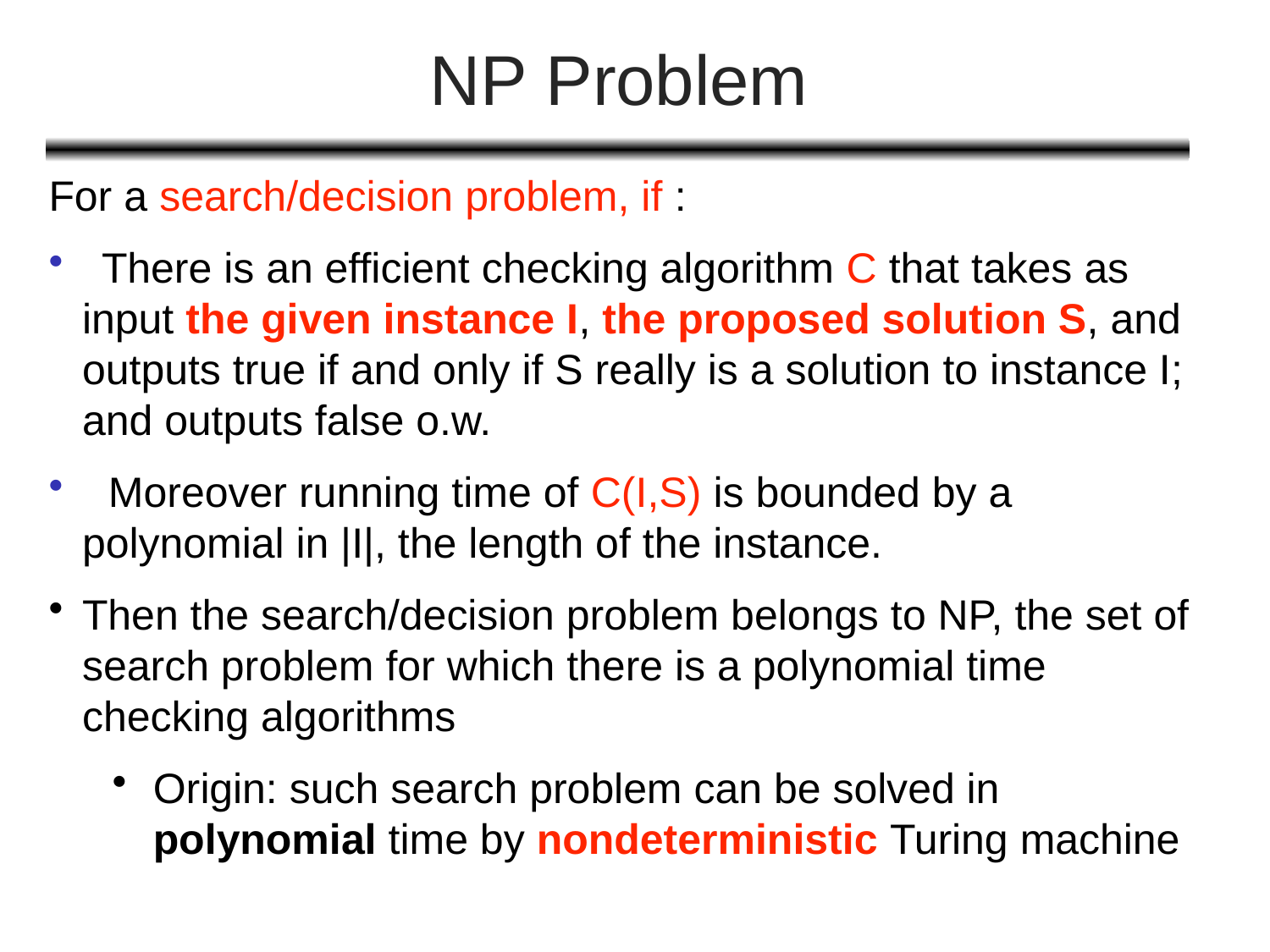

# NP Problem
For a search/decision problem, if :
	There is an efficient checking algorithm C that takes as input the given instance I, the proposed solution S, and outputs true if and only if S really is a solution to instance I; and outputs false o.w.
	 Moreover running time of C(I,S) is bounded by a polynomial in |I|, the length of the instance.
Then the search/decision problem belongs to NP, the set of search problem for which there is a polynomial time checking algorithms
Origin: such search problem can be solved in polynomial time by nondeterministic Turing machine
8